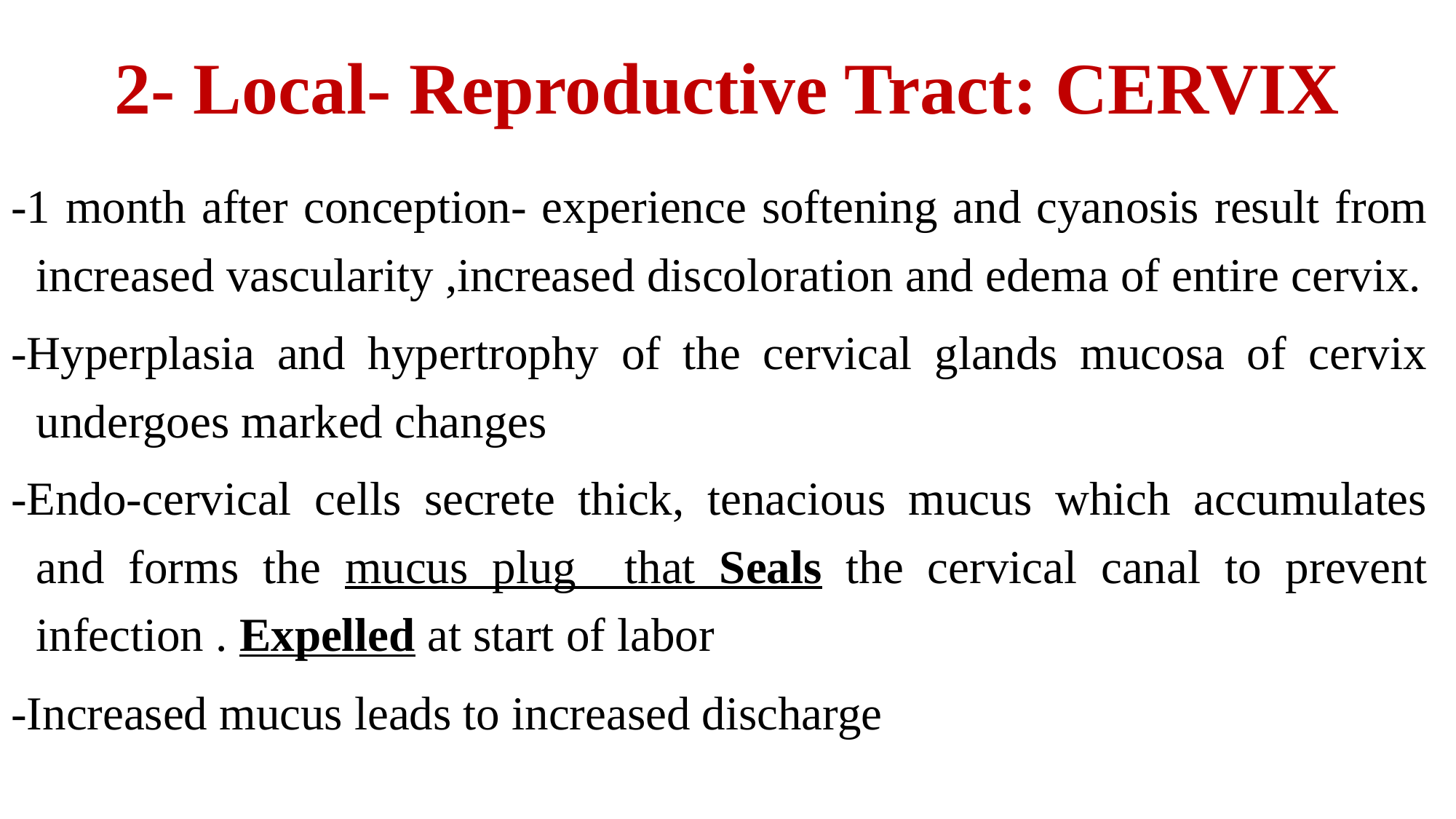

# 2- Local- Reproductive Tract: CERVIX
-1 month after conception- experience softening and cyanosis result from increased vascularity ,increased discoloration and edema of entire cervix.
-Hyperplasia and hypertrophy of the cervical glands mucosa of cervix undergoes marked changes
-Endo-cervical cells secrete thick, tenacious mucus which accumulates and forms the mucus plug  that Seals the cervical canal to prevent infection . Expelled at start of labor
-Increased mucus leads to increased discharge